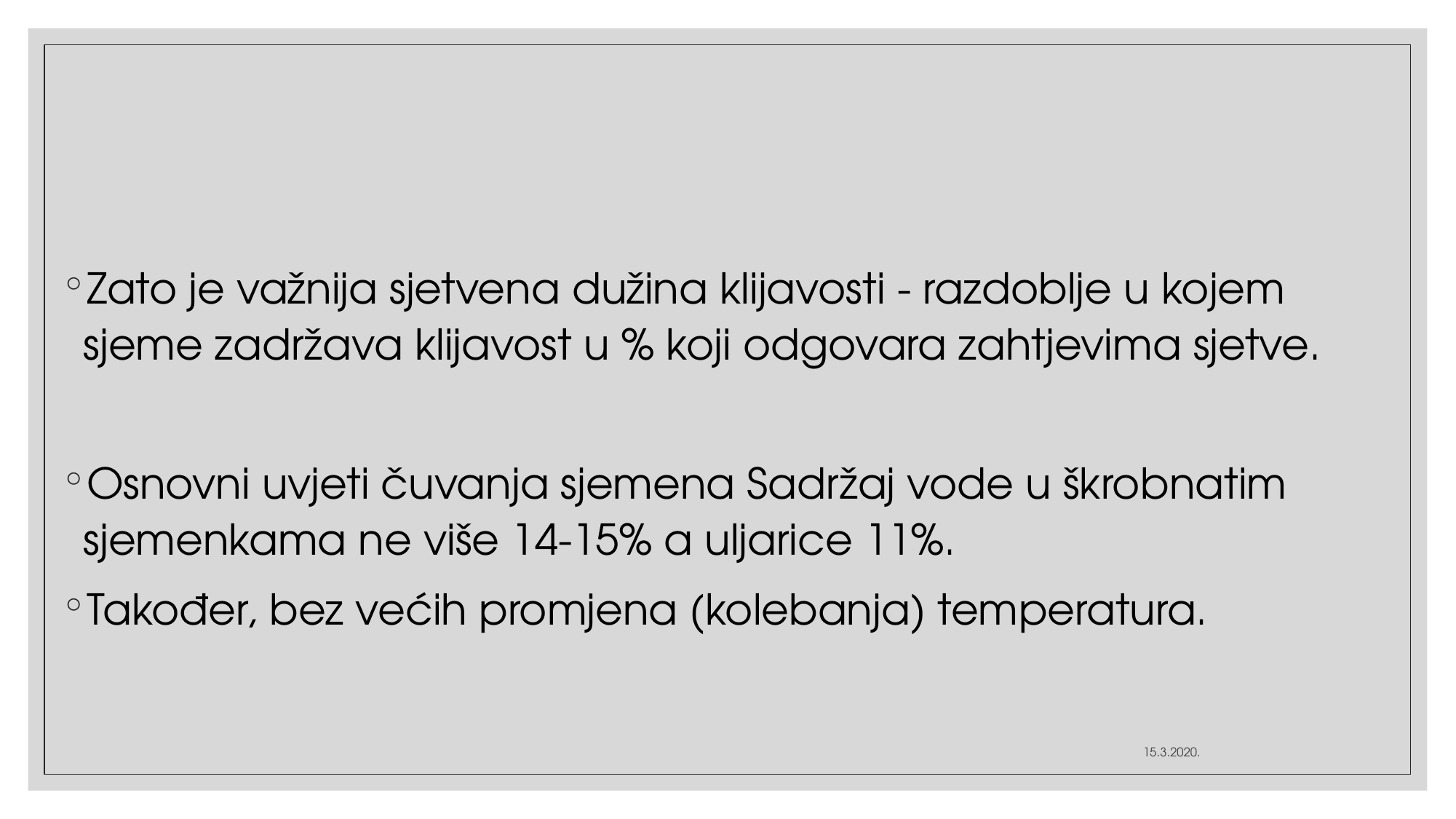

#
Zato je važnija sjetvena dužina klijavosti - razdoblje u kojem sjeme zadržava klijavost u % koji odgovara zahtjevima sjetve.

Osnovni uvjeti čuvanja sjemena Sadržaj vode u škrobnatim sjemenkama ne više 14-15% a uljarice 11%.
Također, bez većih promjena (kolebanja) temperatura.
15.3.2020.